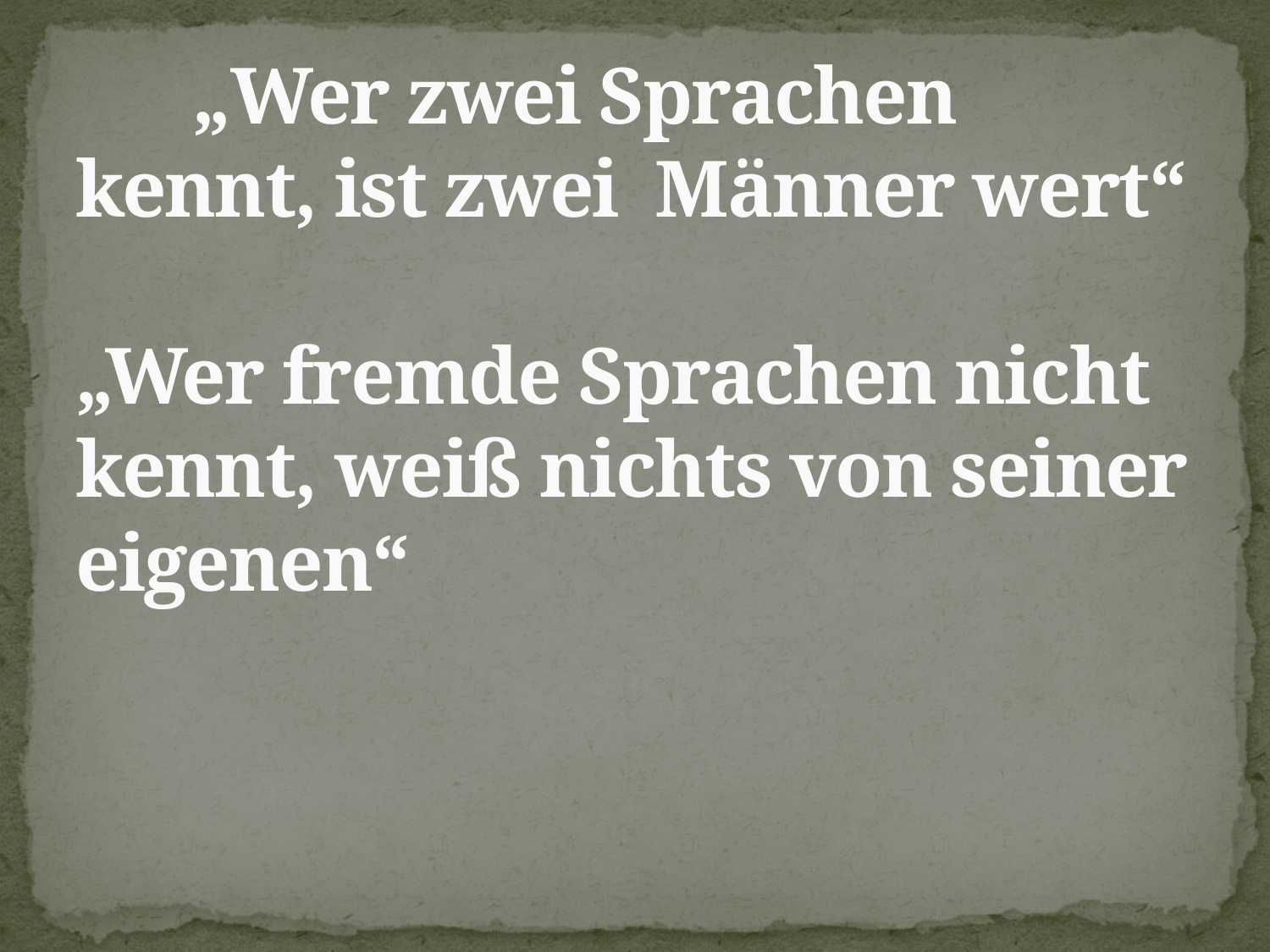

# „Wer zwei Sprachen kennt, ist zwei  Männer wert“ „Wer fremde Sprachen nicht kennt, weiß nichts von seiner eigenen“